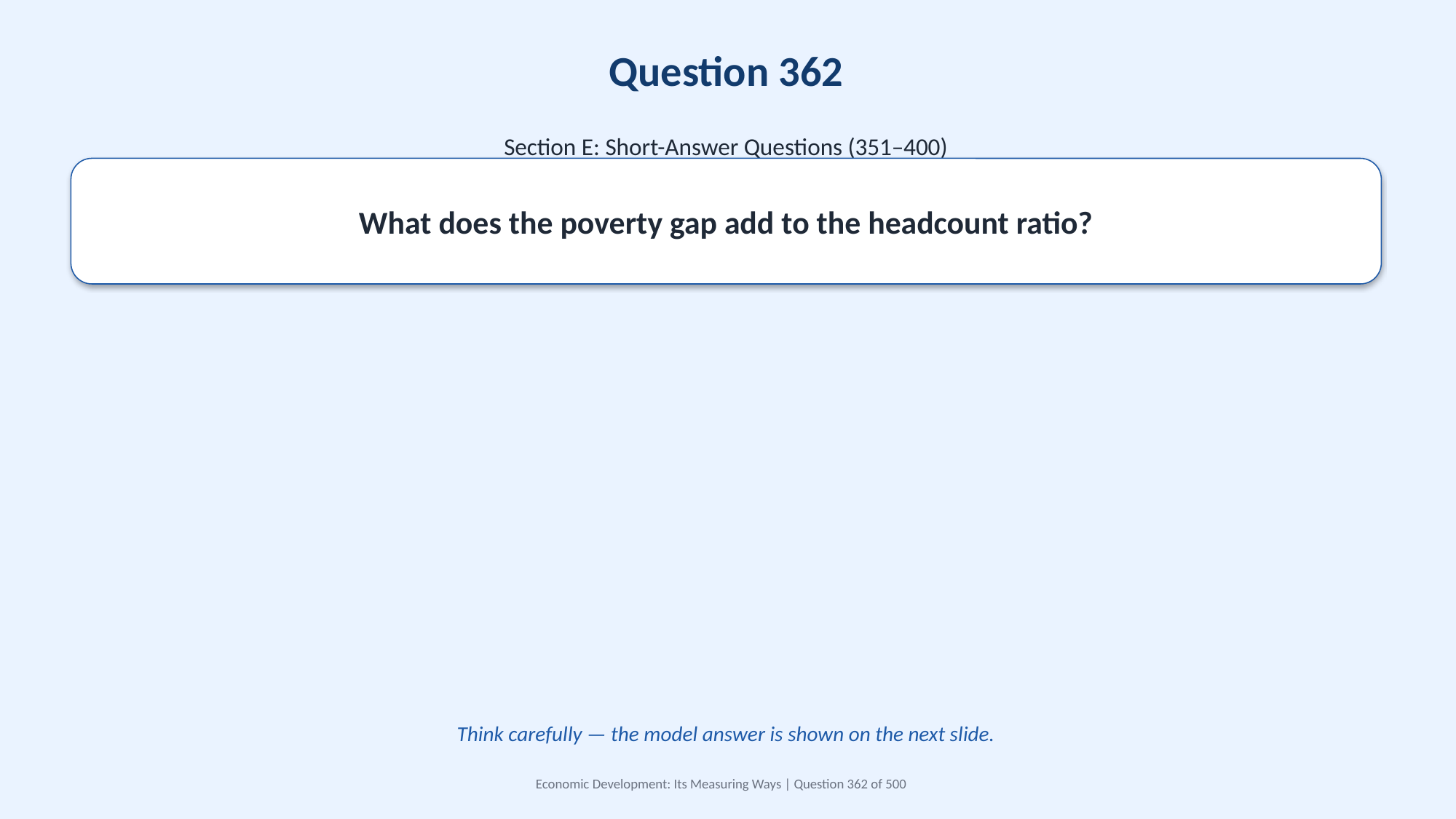

Question 362
Section E: Short-Answer Questions (351–400)
What does the poverty gap add to the headcount ratio?
Think carefully — the model answer is shown on the next slide.
Economic Development: Its Measuring Ways | Question 362 of 500